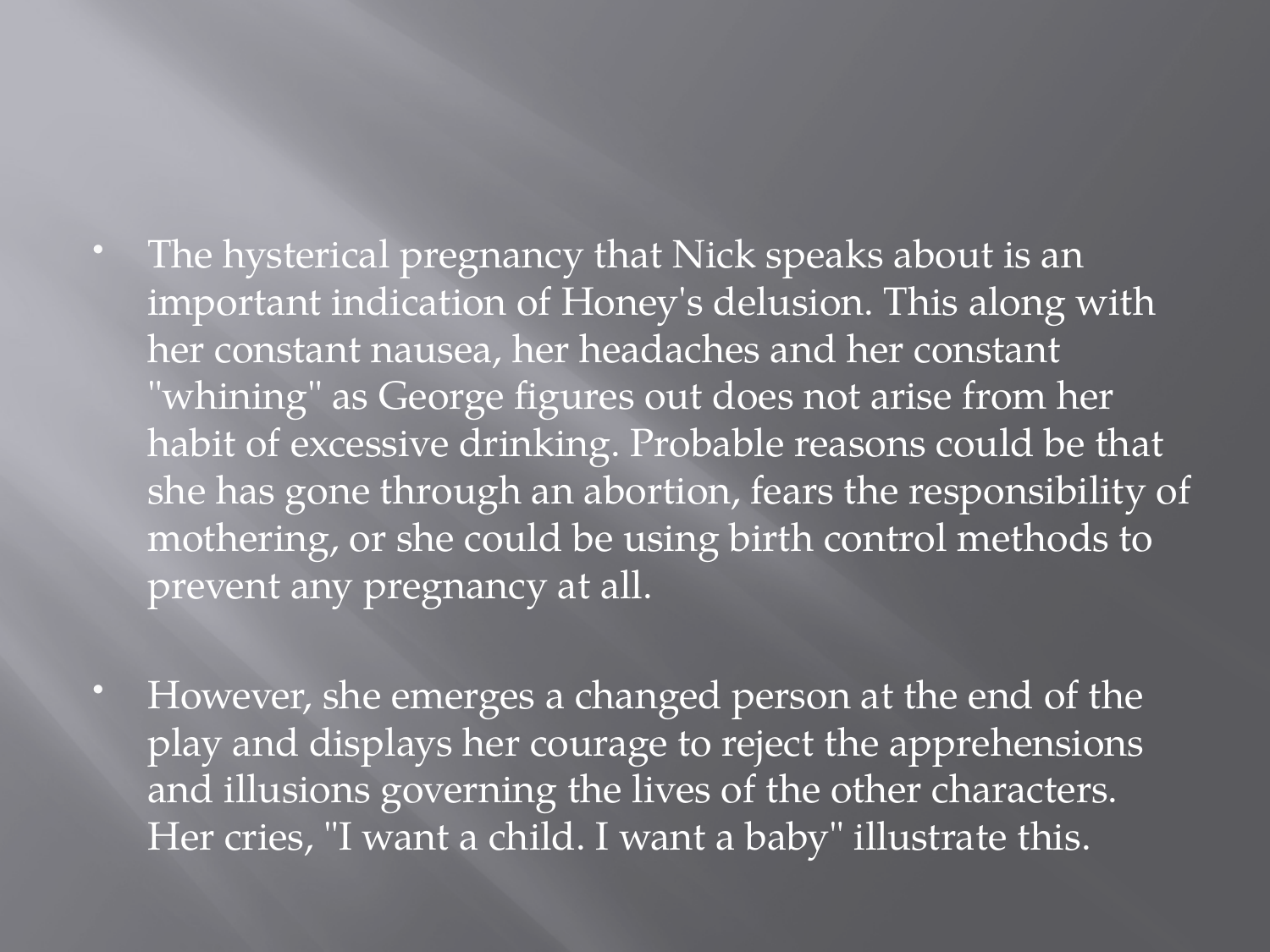

#
The hysterical pregnancy that Nick speaks about is an important indication of Honey's delusion. This along with her constant nausea, her headaches and her constant "whining" as George figures out does not arise from her habit of excessive drinking. Probable reasons could be that she has gone through an abortion, fears the responsibility of mothering, or she could be using birth control methods to prevent any pregnancy at all.

However, she emerges a changed person at the end of the play and displays her courage to reject the apprehensions and illusions governing the lives of the other characters. Her cries, "I want a child. I want a baby" illustrate this.